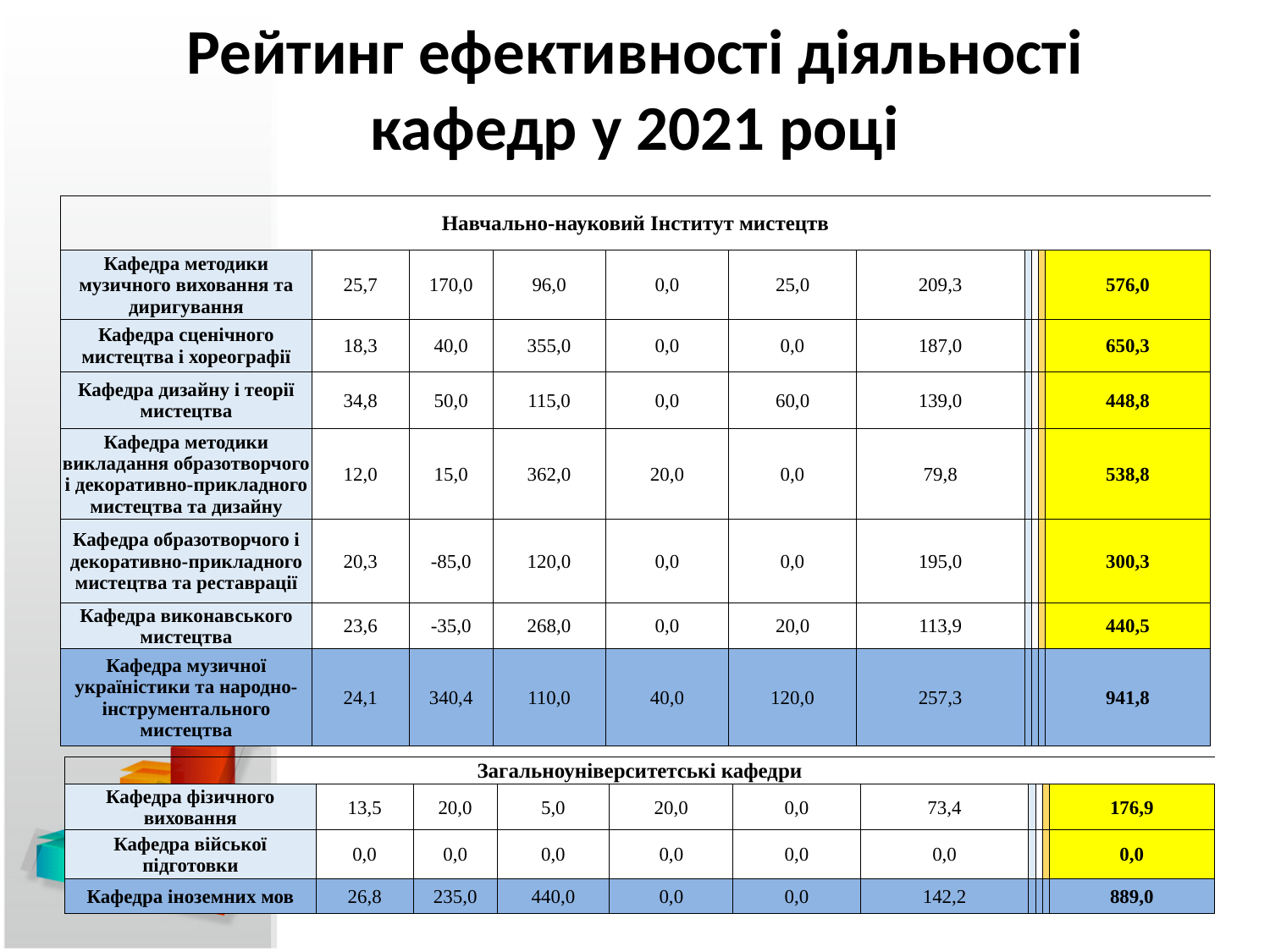

# Рейтинг ефективності діяльності кафедр у 2021 році
| Навчально-науковий Інститут мистецтв |  |  |  |  |  |  |  |  |  |  |
| --- | --- | --- | --- | --- | --- | --- | --- | --- | --- | --- |
| Кафедра методики музичного виховання та диригування | 25,7 | 170,0 | 96,0 | 0,0 | 25,0 | 209,3 |  |  |  | 576,0 |
| Кафедра сценічного мистецтва і хореографії | 18,3 | 40,0 | 355,0 | 0,0 | 0,0 | 187,0 |  |  |  | 650,3 |
| Кафедра дизайну і теорії мистецтва | 34,8 | 50,0 | 115,0 | 0,0 | 60,0 | 139,0 |  |  |  | 448,8 |
| Кафедра методики викладання образотворчого і декоративно-прикладного мистецтва та дизайну | 12,0 | 15,0 | 362,0 | 20,0 | 0,0 | 79,8 |  |  |  | 538,8 |
| Кафедра образотворчого і декоративно-прикладного мистецтва та реставрації | 20,3 | -85,0 | 120,0 | 0,0 | 0,0 | 195,0 |  |  |  | 300,3 |
| Кафедра виконавського мистецтва | 23,6 | -35,0 | 268,0 | 0,0 | 20,0 | 113,9 |  |  |  | 440,5 |
| Кафедра музичної україністики та народно-інструментального мистецтва | 24,1 | 340,4 | 110,0 | 40,0 | 120,0 | 257,3 |  |  |  | 941,8 |
| Загальноуніверситетські кафедри |  |  |  |  |  |  |  |  |  |  |
| --- | --- | --- | --- | --- | --- | --- | --- | --- | --- | --- |
| Кафедра фізичного виховання | 13,5 | 20,0 | 5,0 | 20,0 | 0,0 | 73,4 |  |  |  | 176,9 |
| Кафедра війської підготовки | 0,0 | 0,0 | 0,0 | 0,0 | 0,0 | 0,0 |  |  |  | 0,0 |
| Кафедра іноземних мов | 26,8 | 235,0 | 440,0 | 0,0 | 0,0 | 142,2 |  |  |  | 889,0 |